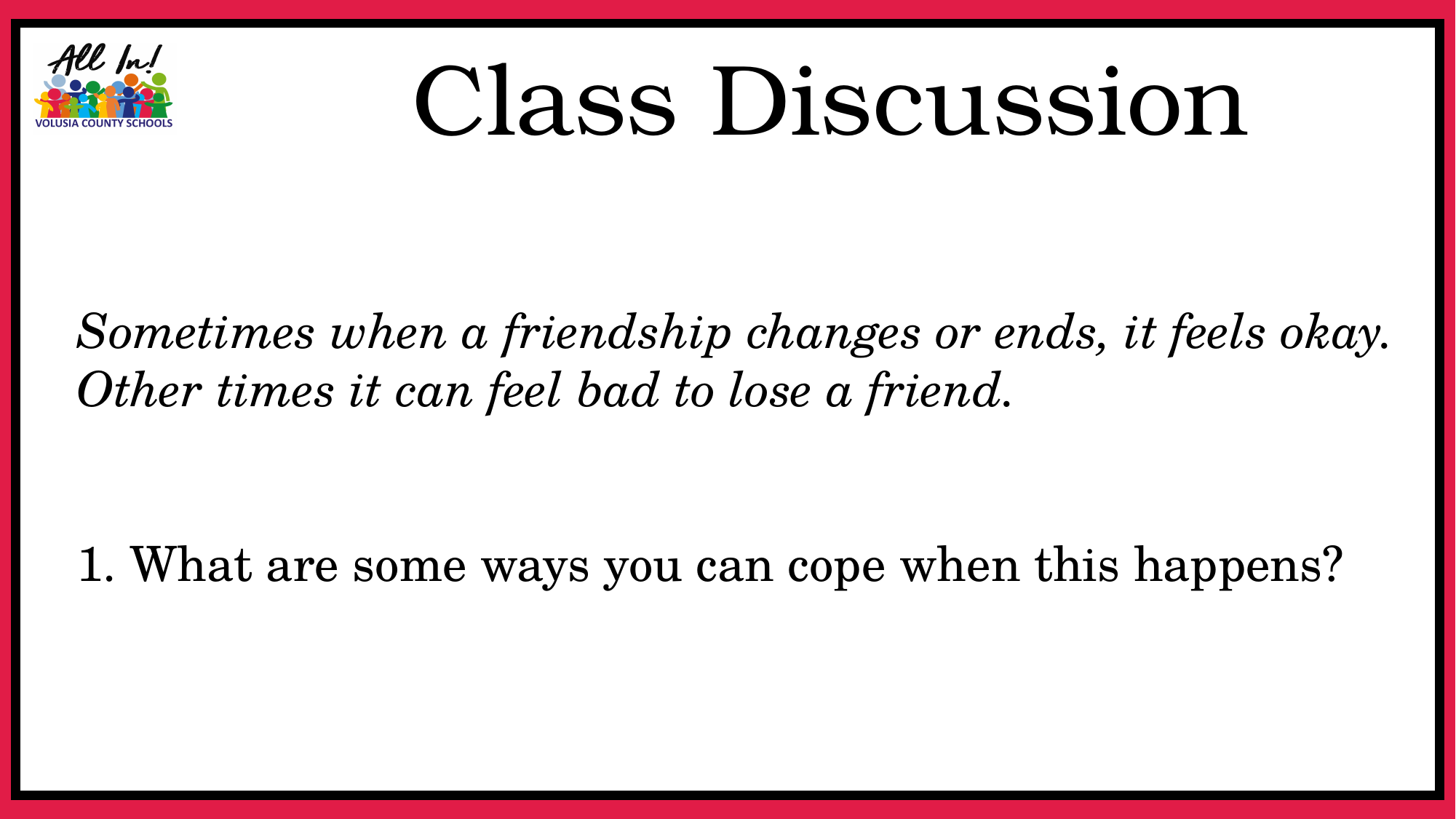

Class Discussion
Sometimes when a friendship changes or ends, it feels okay.
Other times it can feel bad to lose a friend.

1. What are some ways you can cope when this happens?